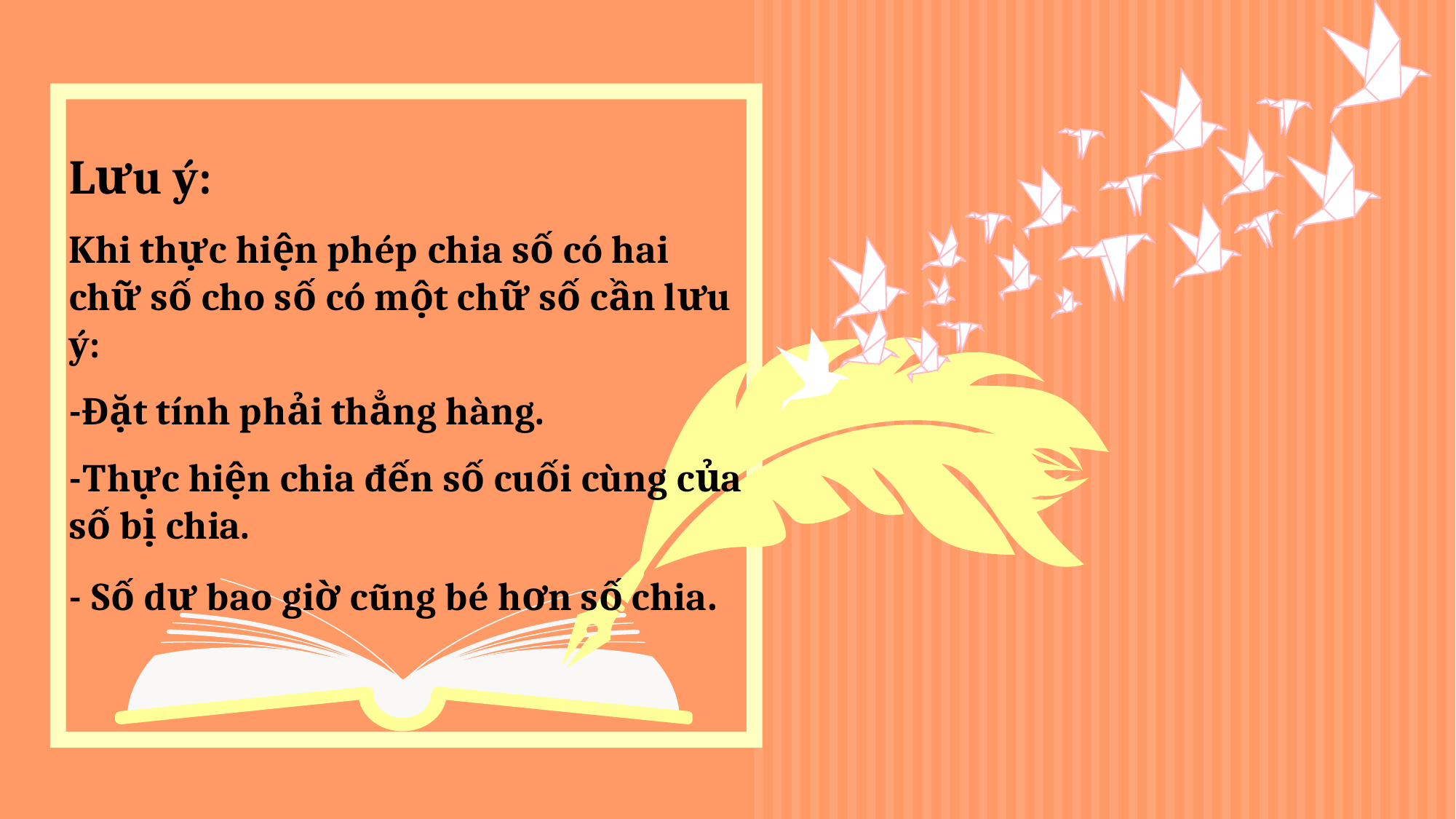

Lưu ý:
Khi thực hiện phép chia số có hai chữ số cho số có một chữ số cần lưu ý:
-Đặt tính phải thẳng hàng.
-Thực hiện chia đến số cuối cùng của số bị chia.
- Số dư bao giờ cũng bé hơn số chia.